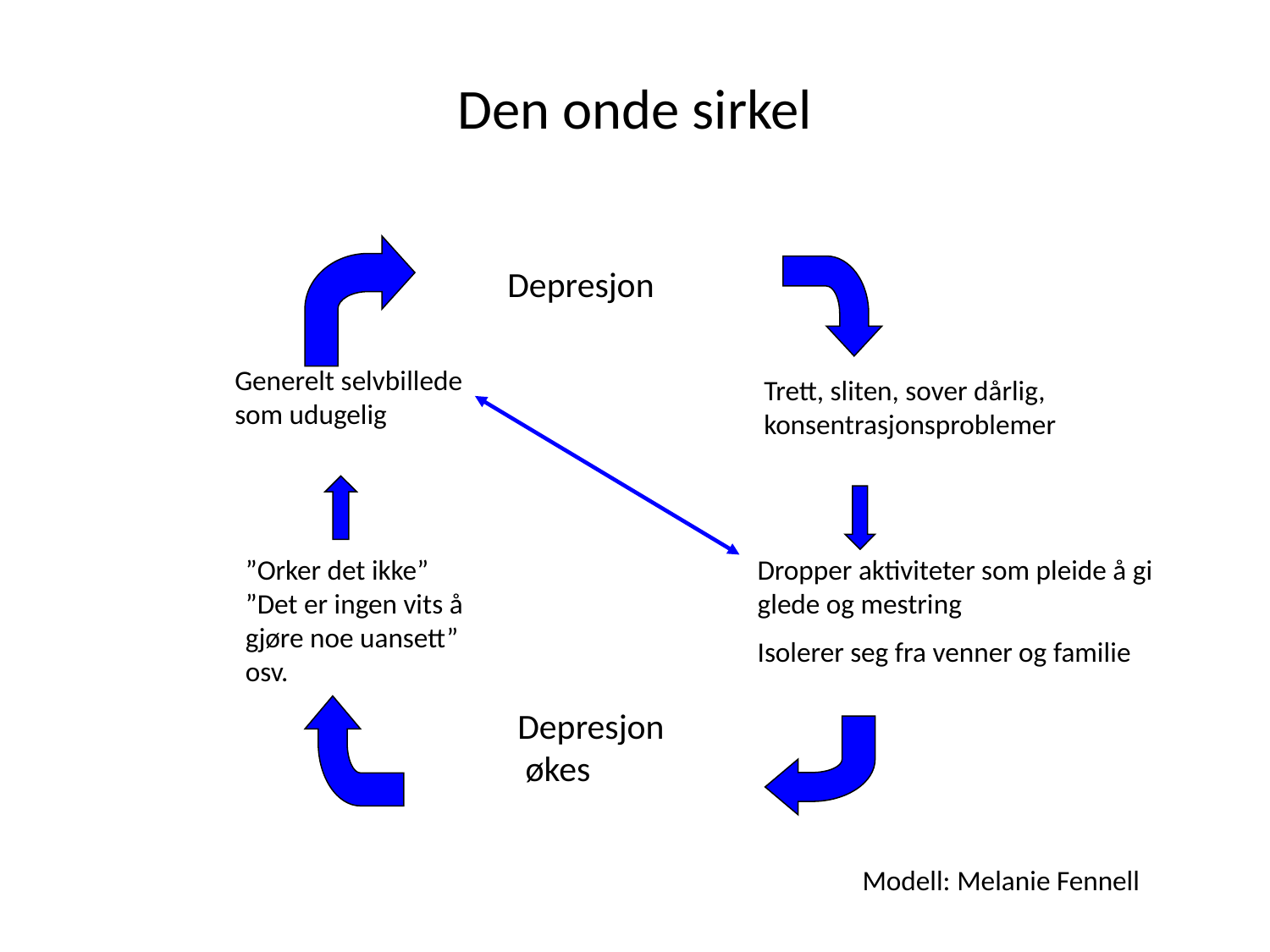

# Den onde sirkel

Depresjon

Generelt selvbillede som udugelig
Trett, sliten, sover dårlig, konsentrasjonsproblemer

”Orker det ikke”
”Det er ingen vits å gjøre noe uansett” osv.
Dropper aktiviteter som pleide å gi glede og mestring
Isolerer seg fra venner og familie
Depresjon
 økes

Modell: Melanie Fennell